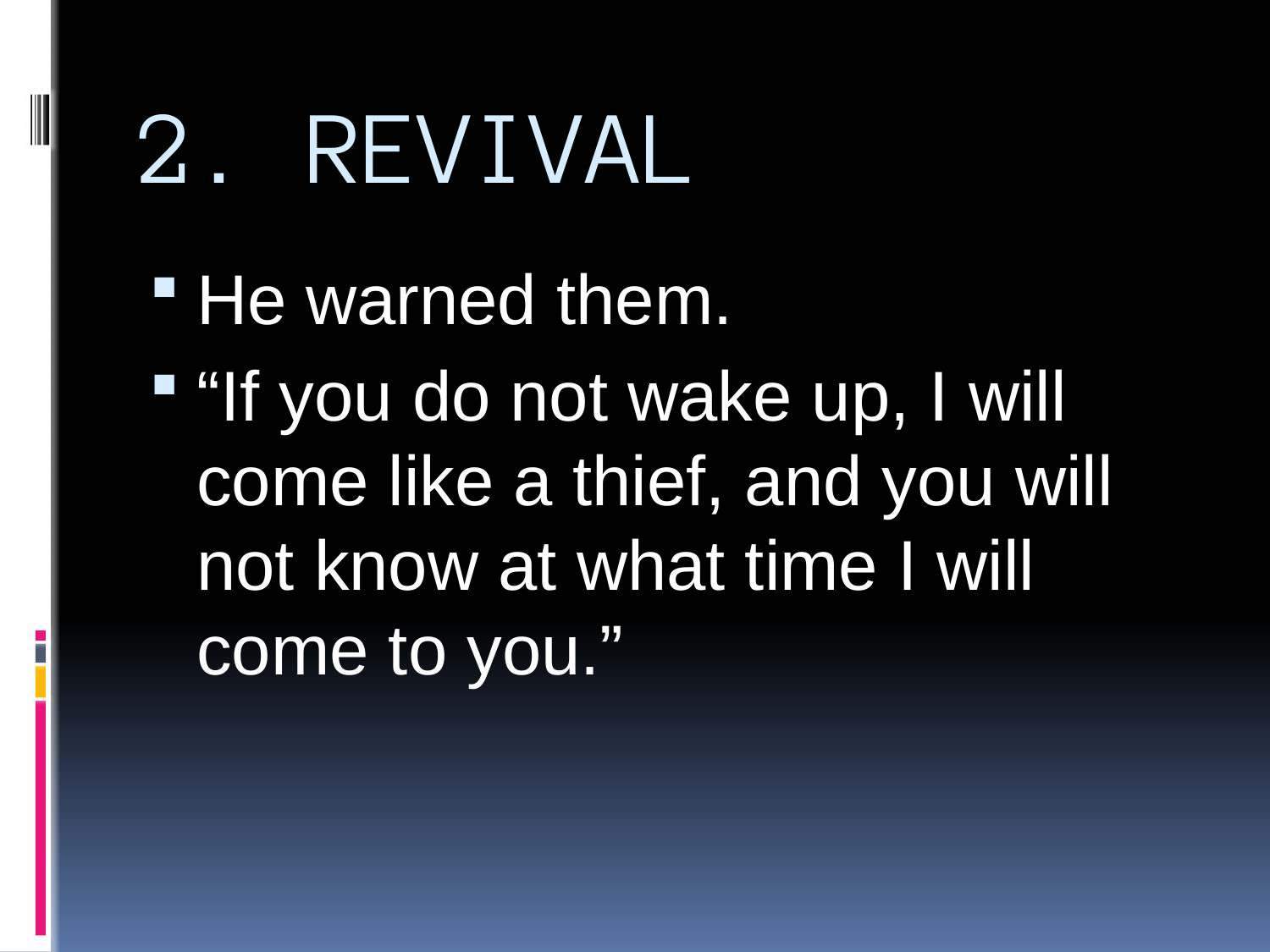

# 2. REVIVAL
He warned them.
“If you do not wake up, I will come like a thief, and you will not know at what time I will come to you.”